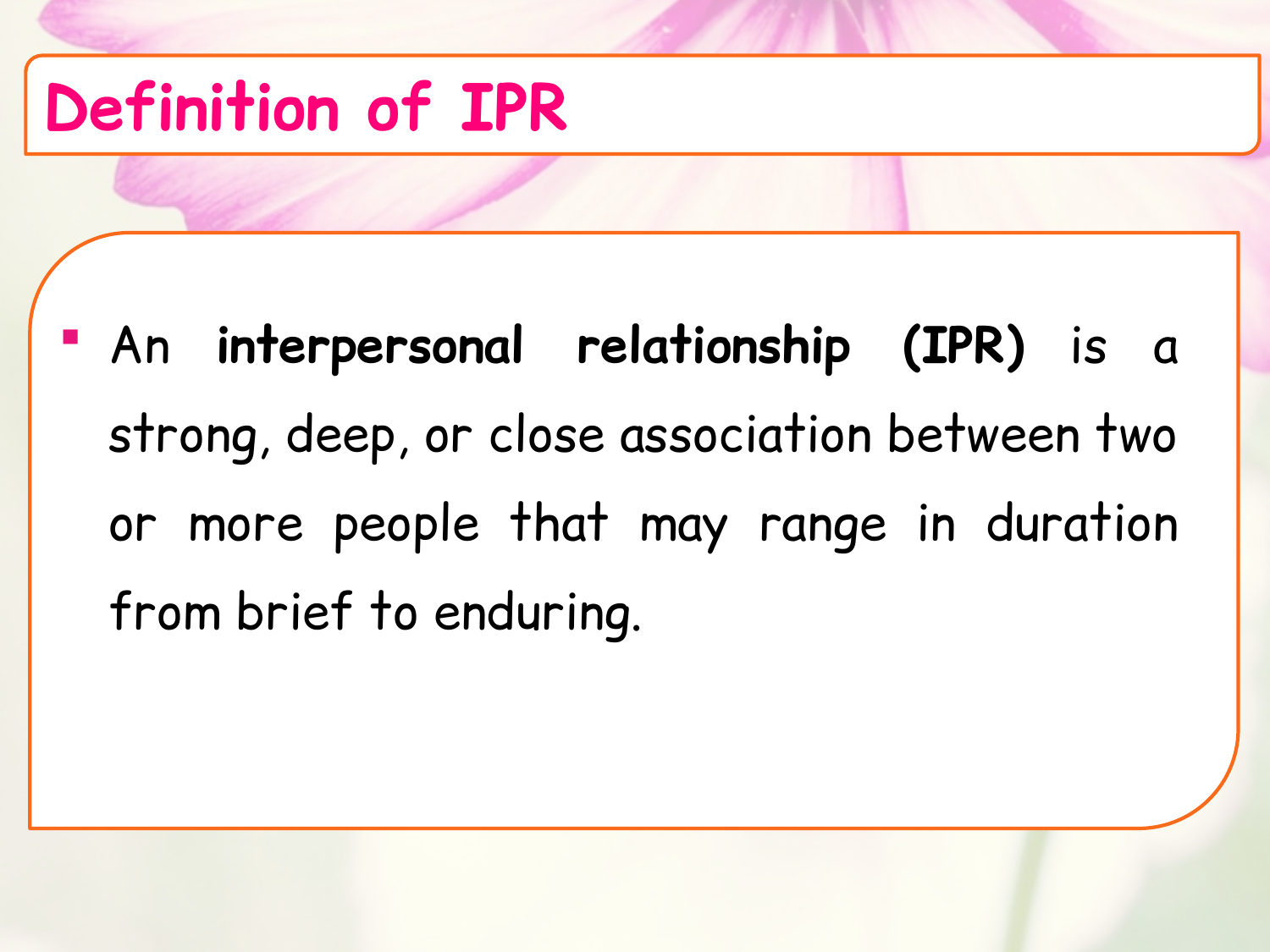

Definition of IPR

An interpersonal relationship (IPR) is a strong, deep, or close association between two or more people that may range in duration from brief to enduring.